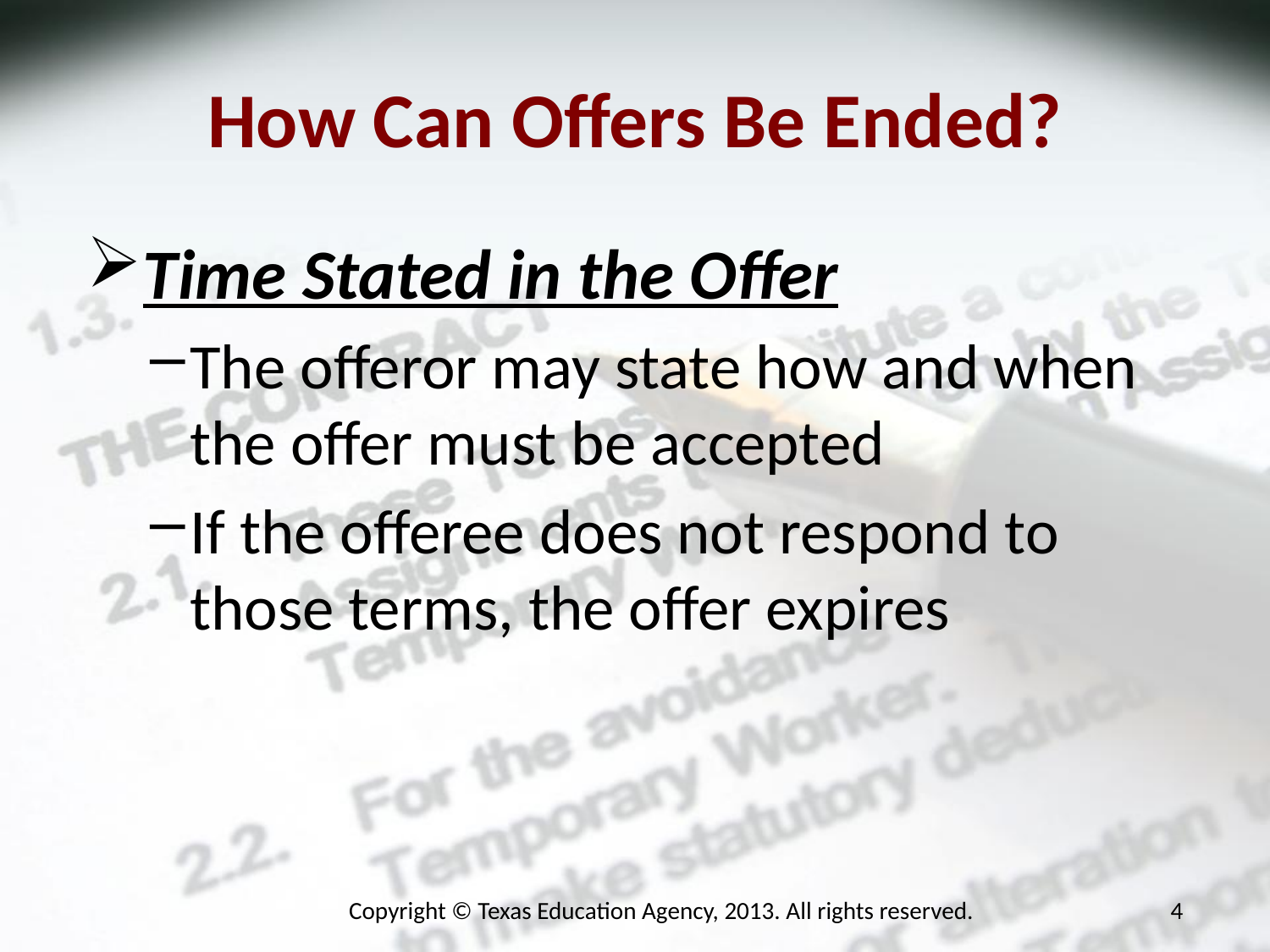

How Can Offers Be Ended?
Time Stated in the Offer
The offeror may state how and when the offer must be accepted
If the offeree does not respond to those terms, the offer expires
Copyright © Texas Education Agency, 2013. All rights reserved.
4